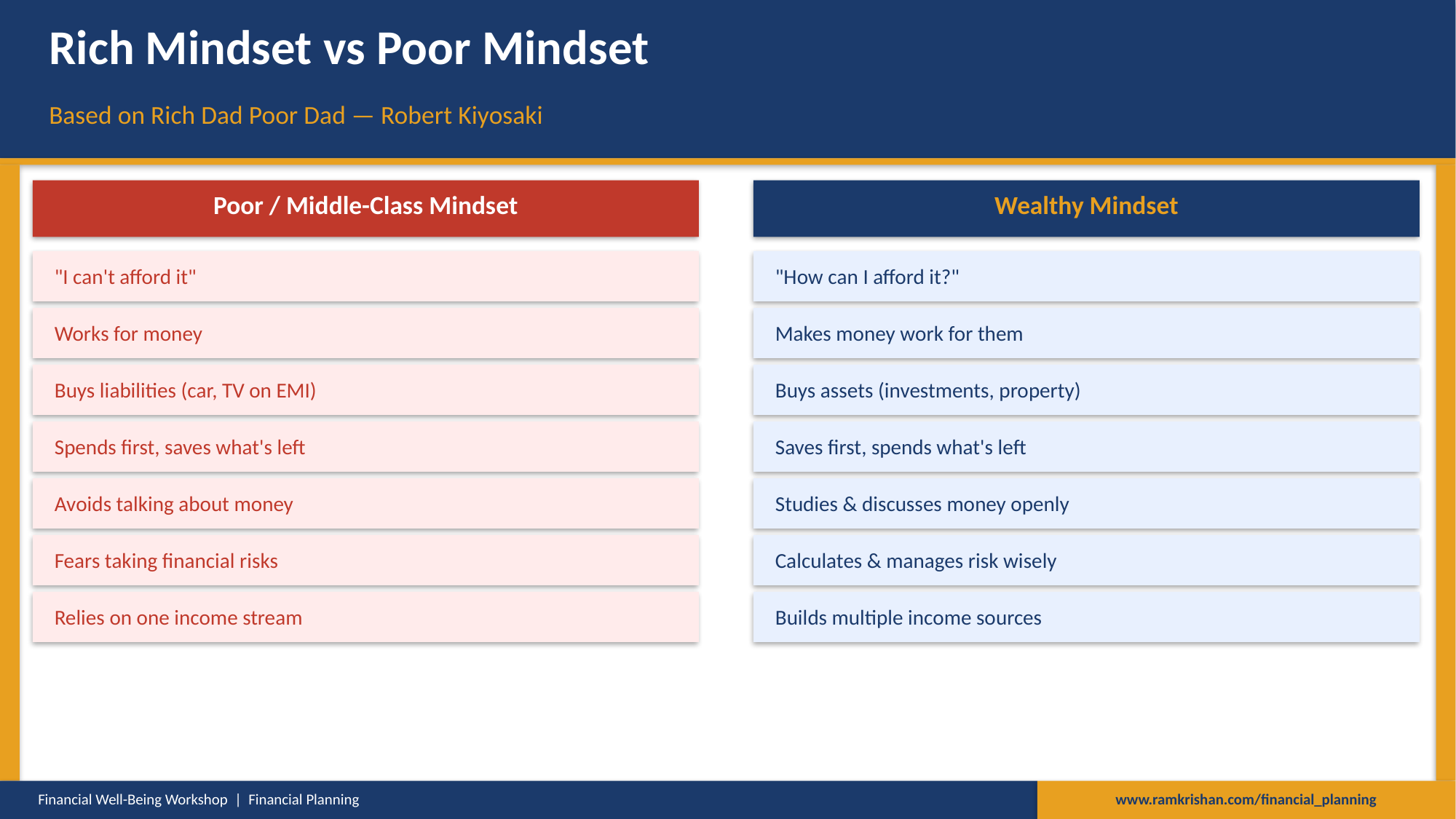

Rich Mindset vs Poor Mindset
Based on Rich Dad Poor Dad — Robert Kiyosaki

Poor / Middle-Class Mindset
Wealthy Mindset

"I can't afford it"
"How can I afford it?"

Works for money
Makes money work for them

Buys liabilities (car, TV on EMI)
Buys assets (investments, property)

Spends first, saves what's left
Saves first, spends what's left

Avoids talking about money
Studies & discusses money openly

Fears taking financial risks
Calculates & manages risk wisely

Relies on one income stream
Builds multiple income sources

Financial Well-Being Workshop  |  Financial Planning
www.ramkrishan.com/financial_planning